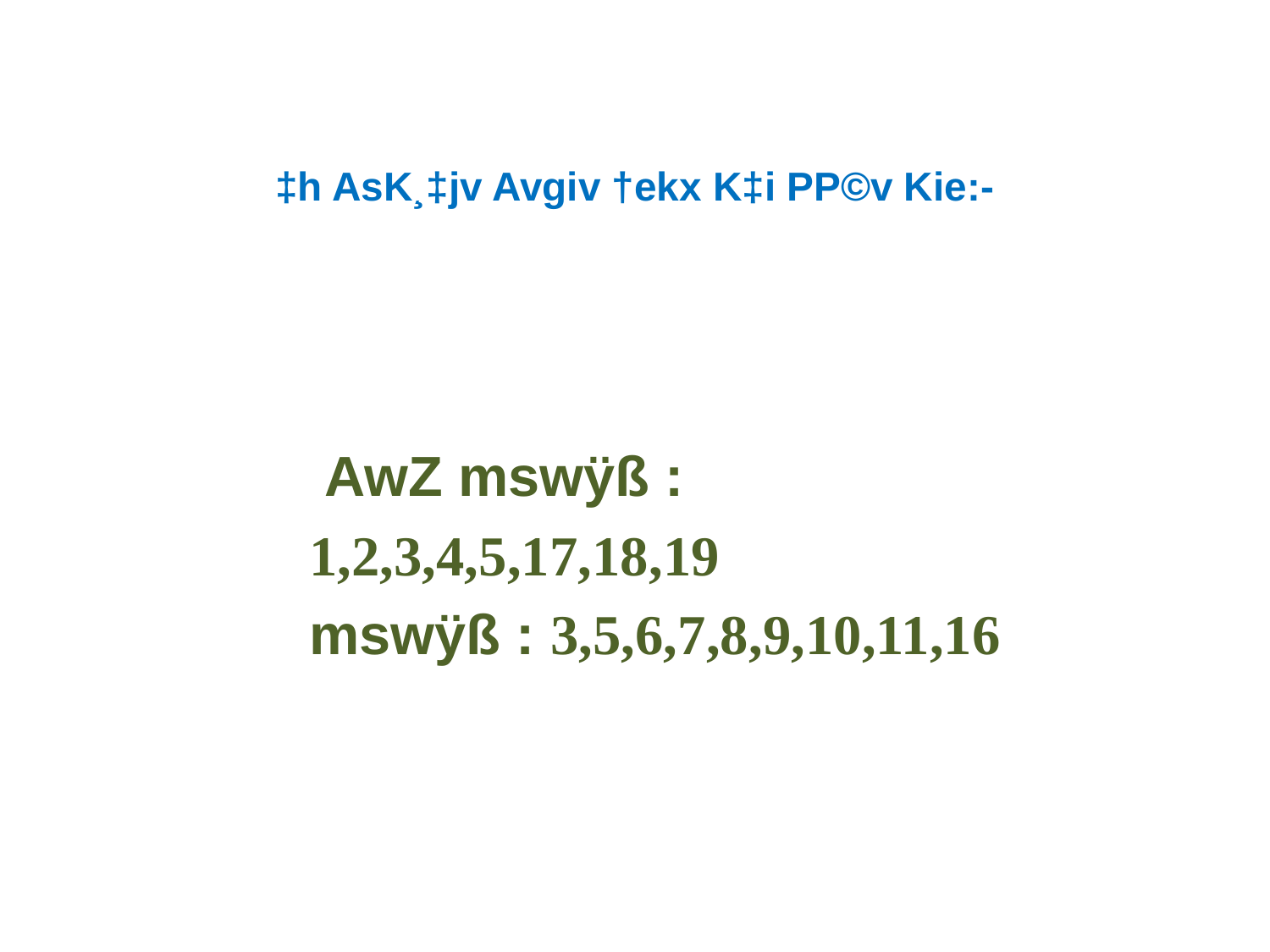

# ‡h AsK¸‡jv Avgiv †ekx K‡i PP©v Kie:-
 AwZ mswÿß :
1,2,3,4,5,17,18,19
mswÿß : 3,5,6,7,8,9,10,11,16